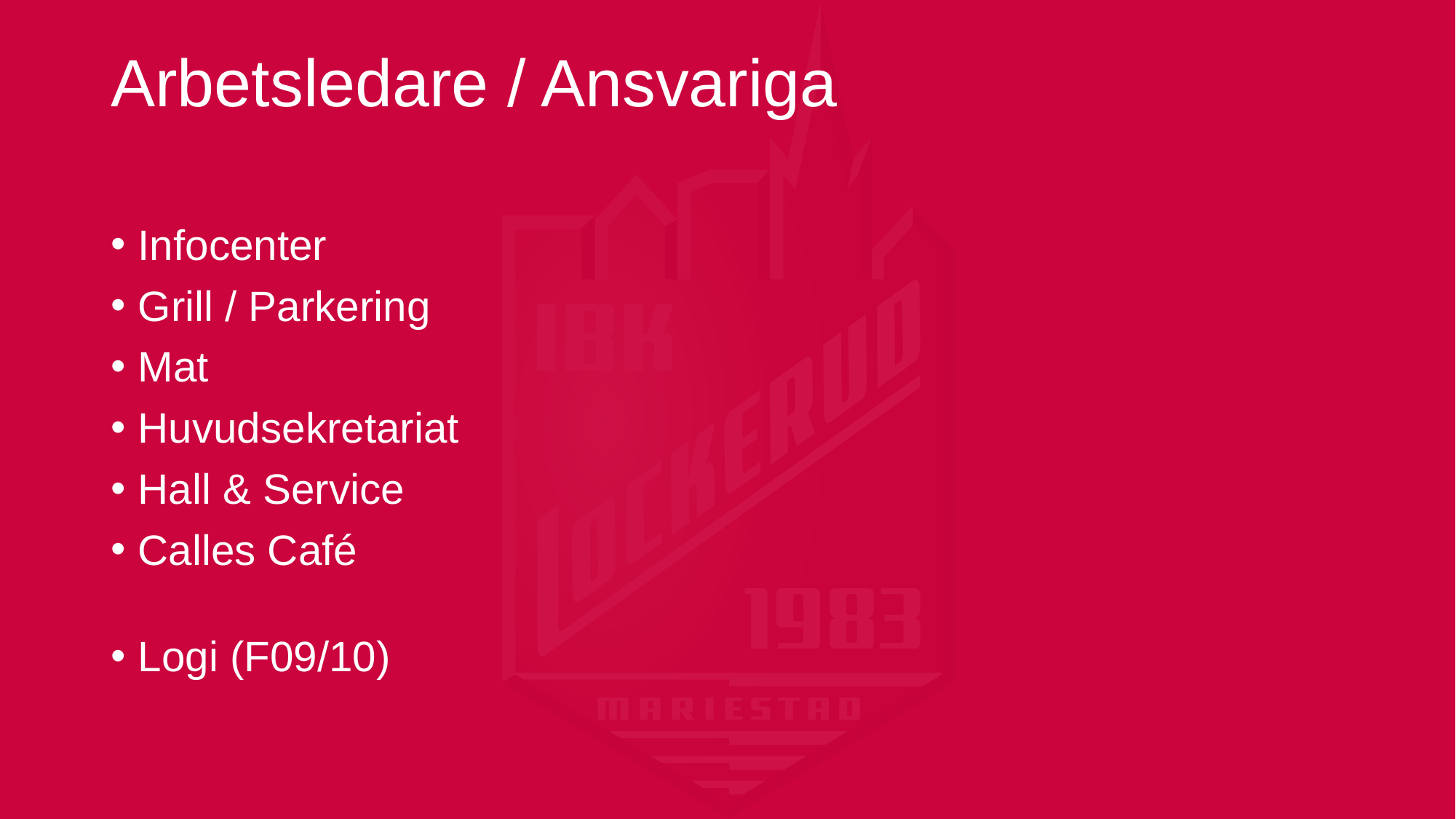

# Arbetsledare / Ansvariga
Infocenter
Grill / Parkering
Mat
Huvudsekretariat
Hall & Service
Calles Café
Logi (F09/10)